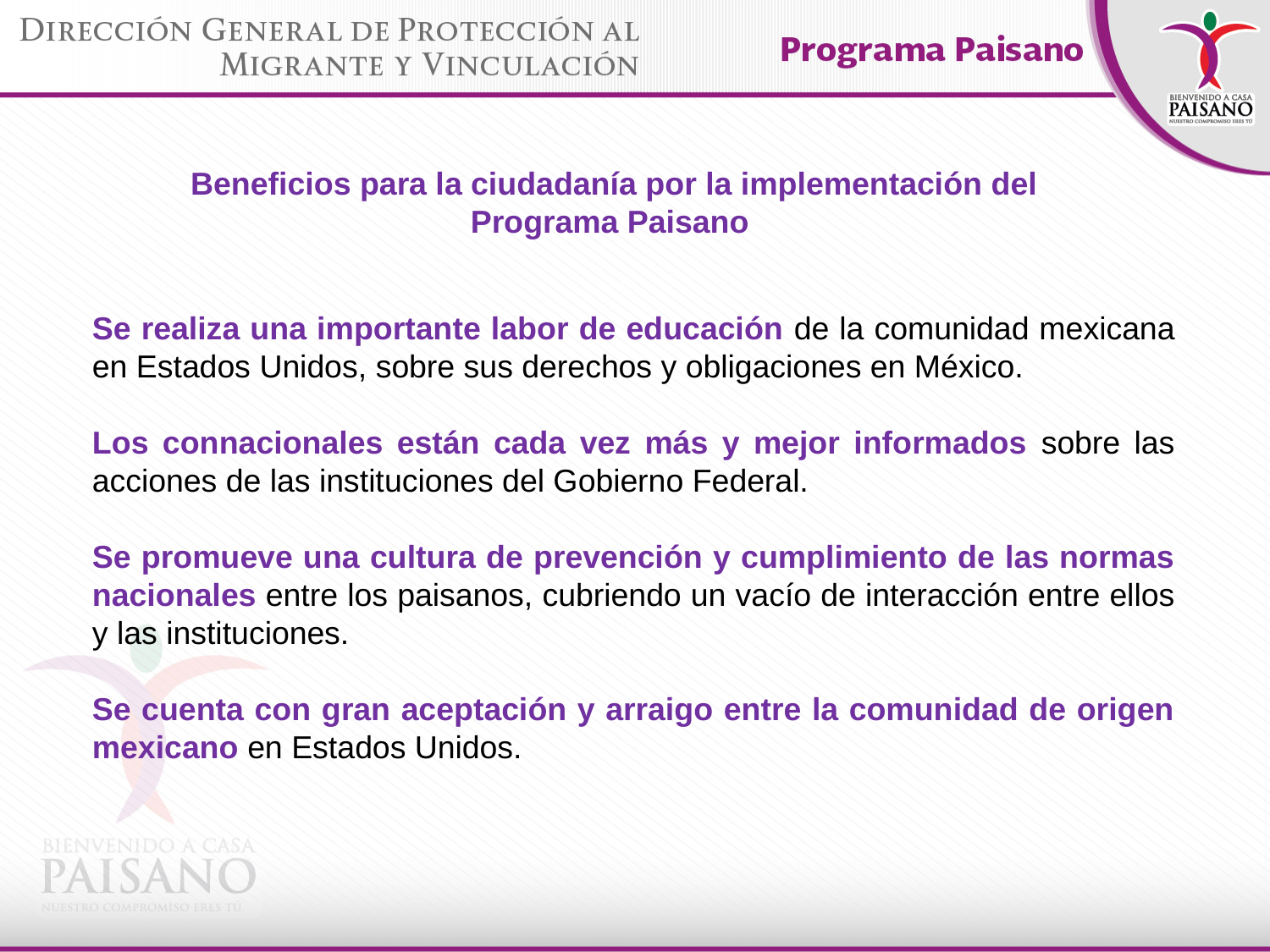

Beneficios para la ciudadanía por la implementación del
Programa Paisano
Se realiza una importante labor de educación de la comunidad mexicana en Estados Unidos, sobre sus derechos y obligaciones en México.

Los connacionales están cada vez más y mejor informados sobre las acciones de las instituciones del Gobierno Federal.

Se promueve una cultura de prevención y cumplimiento de las normas nacionales entre los paisanos, cubriendo un vacío de interacción entre ellos y las instituciones.

Se cuenta con gran aceptación y arraigo entre la comunidad de origen mexicano en Estados Unidos.